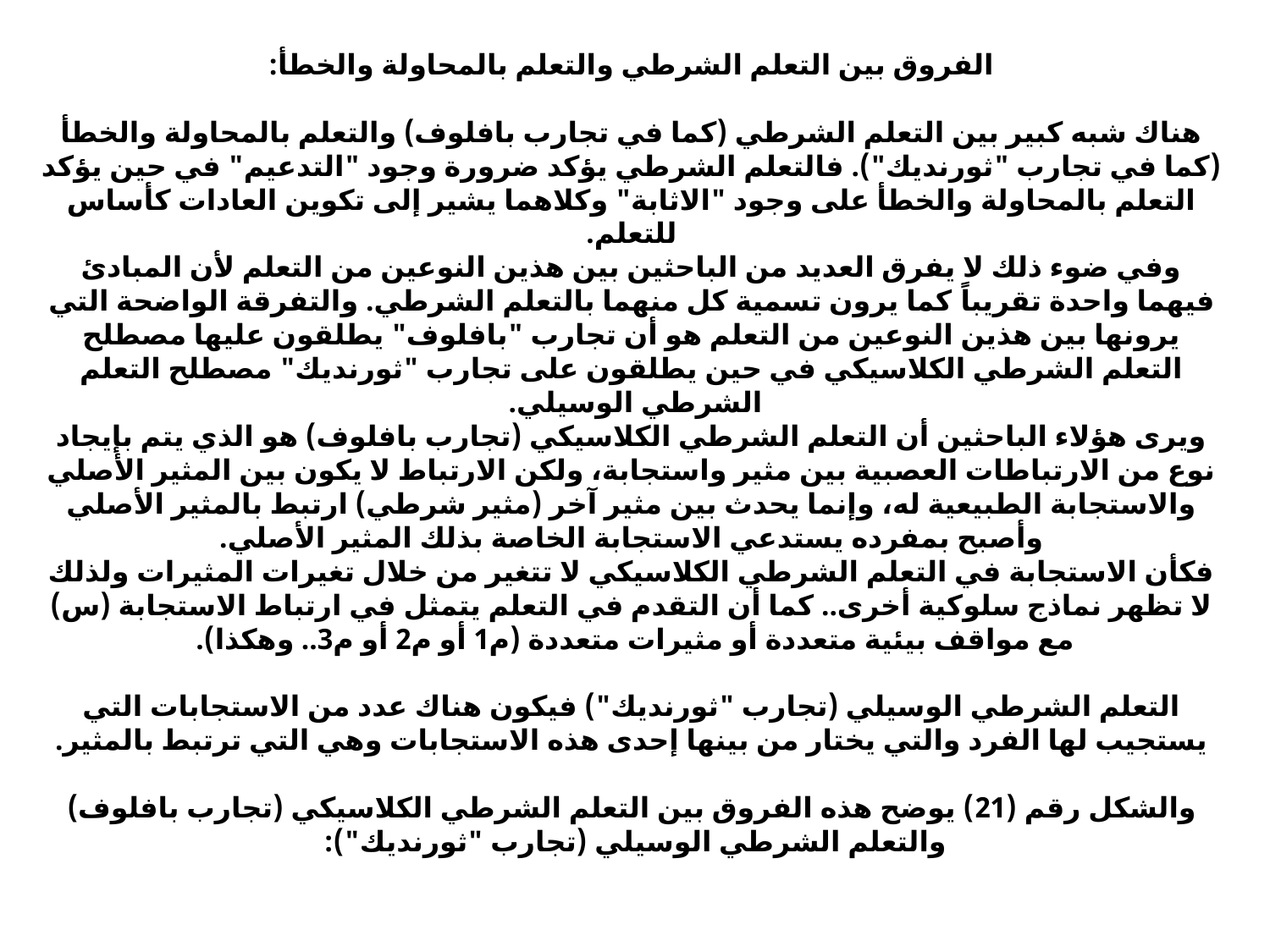

# الفروق بين التعلم الشرطي والتعلم بالمحاولة والخطأ:   هناك شبه كبير بين التعلم الشرطي (كما في تجارب بافلوف) والتعلم بالمحاولة والخطأ (كما في تجارب "ثورنديك"). فالتعلم الشرطي يؤكد ضرورة وجود "التدعيم" في حين يؤكد التعلم بالمحاولة والخطأ على وجود "الاثابة" وكلاهما يشير إلى تكوين العادات كأساس للتعلم. وفي ضوء ذلك لا يفرق العديد من الباحثين بين هذين النوعين من التعلم لأن المبادئ فيهما واحدة تقريباً كما يرون تسمية كل منهما بالتعلم الشرطي. والتفرقة الواضحة التي يرونها بين هذين النوعين من التعلم هو أن تجارب "بافلوف" يطلقون عليها مصطلح التعلم الشرطي الكلاسيكي في حين يطلقون على تجارب "ثورنديك" مصطلح التعلم الشرطي الوسيلي. ويرى هؤلاء الباحثين أن التعلم الشرطي الكلاسيكي (تجارب بافلوف) هو الذي يتم بإيجاد نوع من الارتباطات العصبية بين مثير واستجابة، ولكن الارتباط لا يكون بين المثير الأصلي والاستجابة الطبيعية له، وإنما يحدث بين مثير آخر (مثير شرطي) ارتبط بالمثير الأصلي وأصبح بمفرده يستدعي الاستجابة الخاصة بذلك المثير الأصلي. فكأن الاستجابة في التعلم الشرطي الكلاسيكي لا تتغير من خلال تغيرات المثيرات ولذلك لا تظهر نماذج سلوكية أخرى.. كما أن التقدم في التعلم يتمثل في ارتباط الاستجابة (س) مع مواقف بيئية متعددة أو مثيرات متعددة (م1 أو م2 أو م3.. وهكذا).   التعلم الشرطي الوسيلي (تجارب "ثورنديك") فيكون هناك عدد من الاستجابات التي يستجيب لها الفرد والتي يختار من بينها إحدى هذه الاستجابات وهي التي ترتبط بالمثير.   والشكل رقم (21) يوضح هذه الفروق بين التعلم الشرطي الكلاسيكي (تجارب بافلوف) والتعلم الشرطي الوسيلي (تجارب "ثورنديك"):